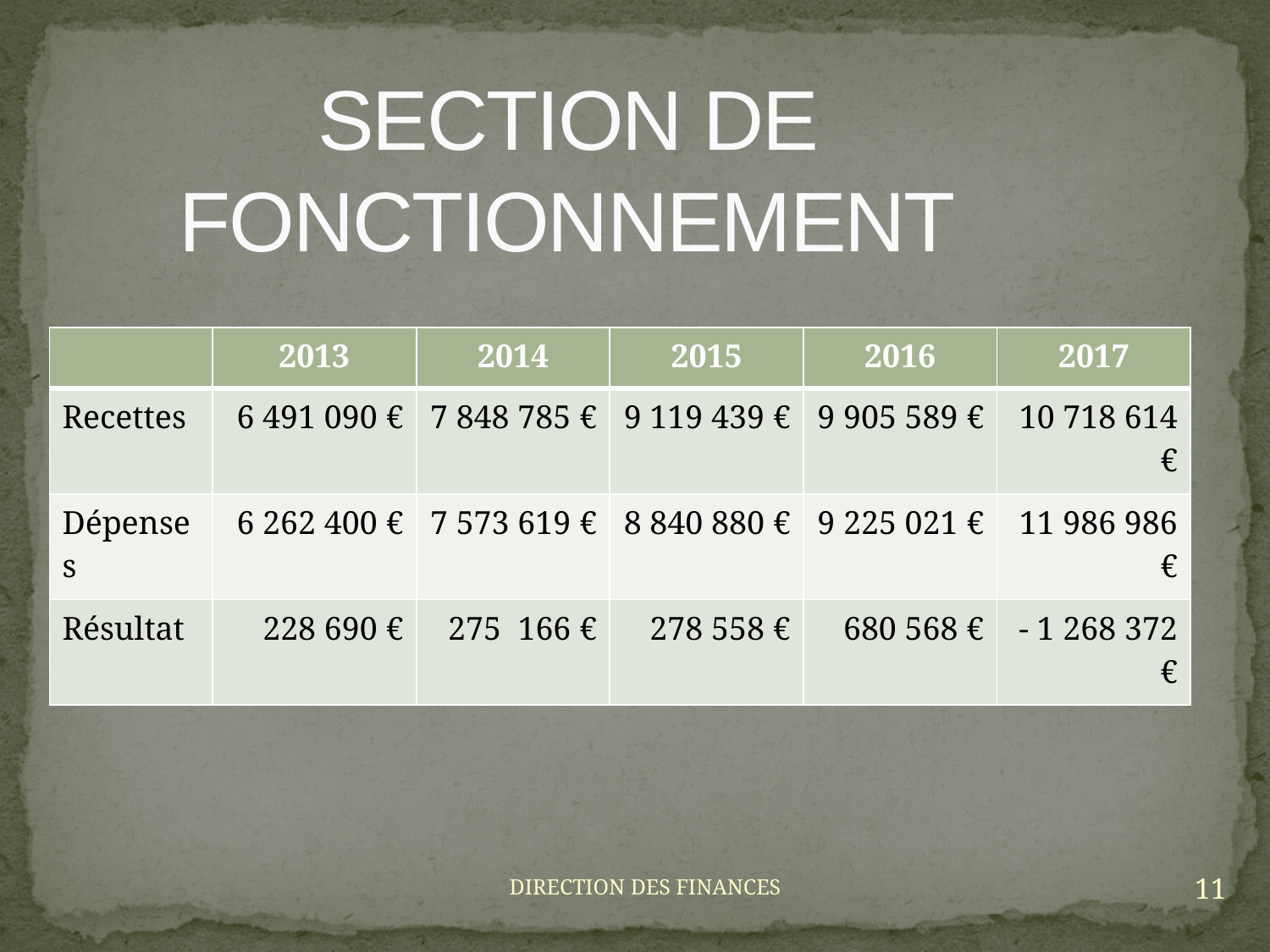

# SECTION DE FONCTIONNEMENT
|  | 2013 | 2014 | 2015 | 2016 | 2017 |
| --- | --- | --- | --- | --- | --- |
| Recettes | 6 491 090 € | 7 848 785 € | 9 119 439 € | 9 905 589 € | 10 718 614 € |
| Dépenses | 6 262 400 € | 7 573 619 € | 8 840 880 € | 9 225 021 € | 11 986 986 € |
| Résultat | 228 690 € | 275 166 € | 278 558 € | 680 568 € | - 1 268 372 € |
11
DIRECTION DES FINANCES